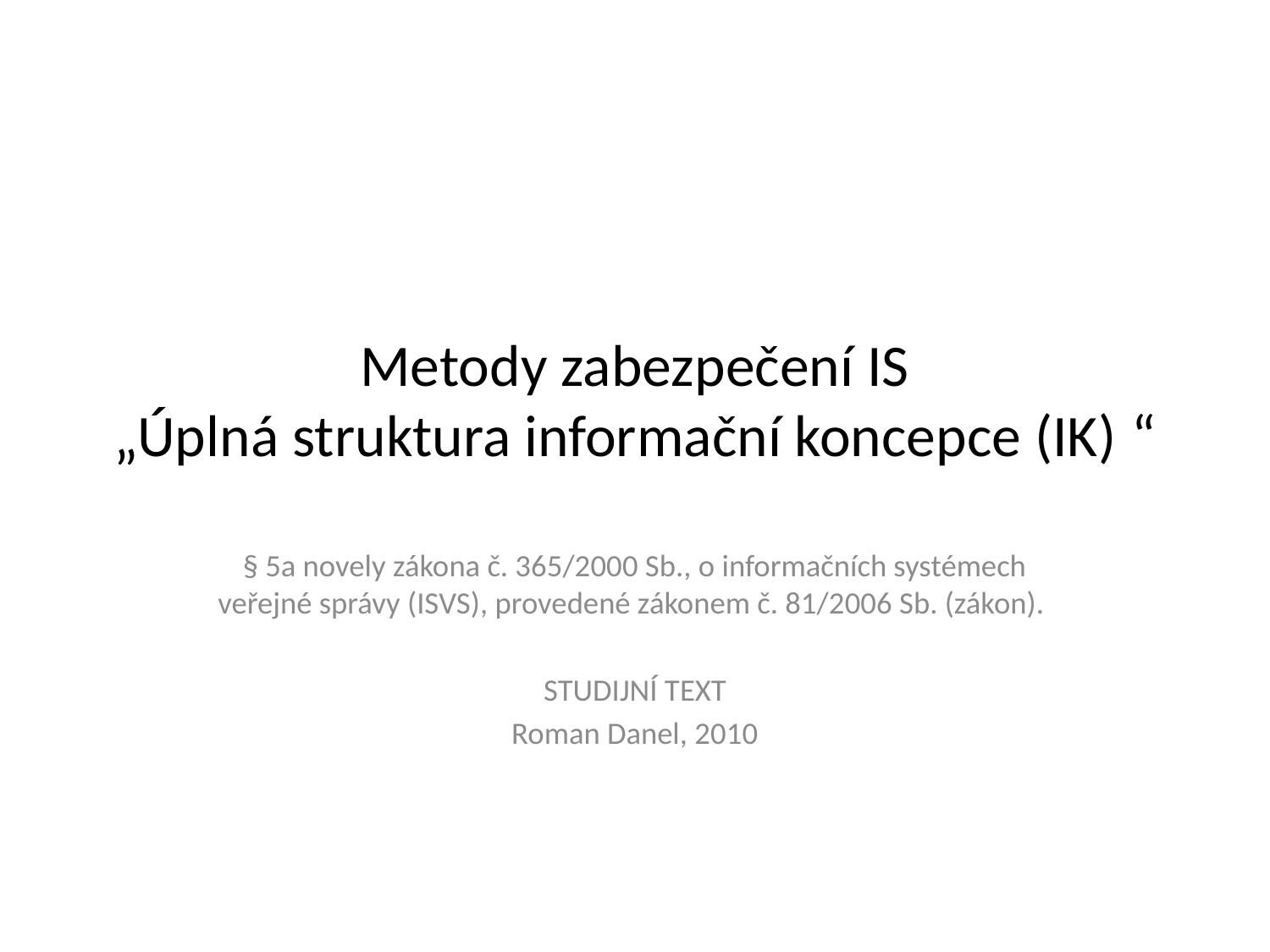

# Metody zabezpečení IS „Úplná struktura informační koncepce (IK) “
§ 5a novely zákona č. 365/2000 Sb., o informačních systémech veřejné správy (ISVS), provedené zákonem č. 81/2006 Sb. (zákon).

STUDIJNÍ TEXT
Roman Danel, 2010